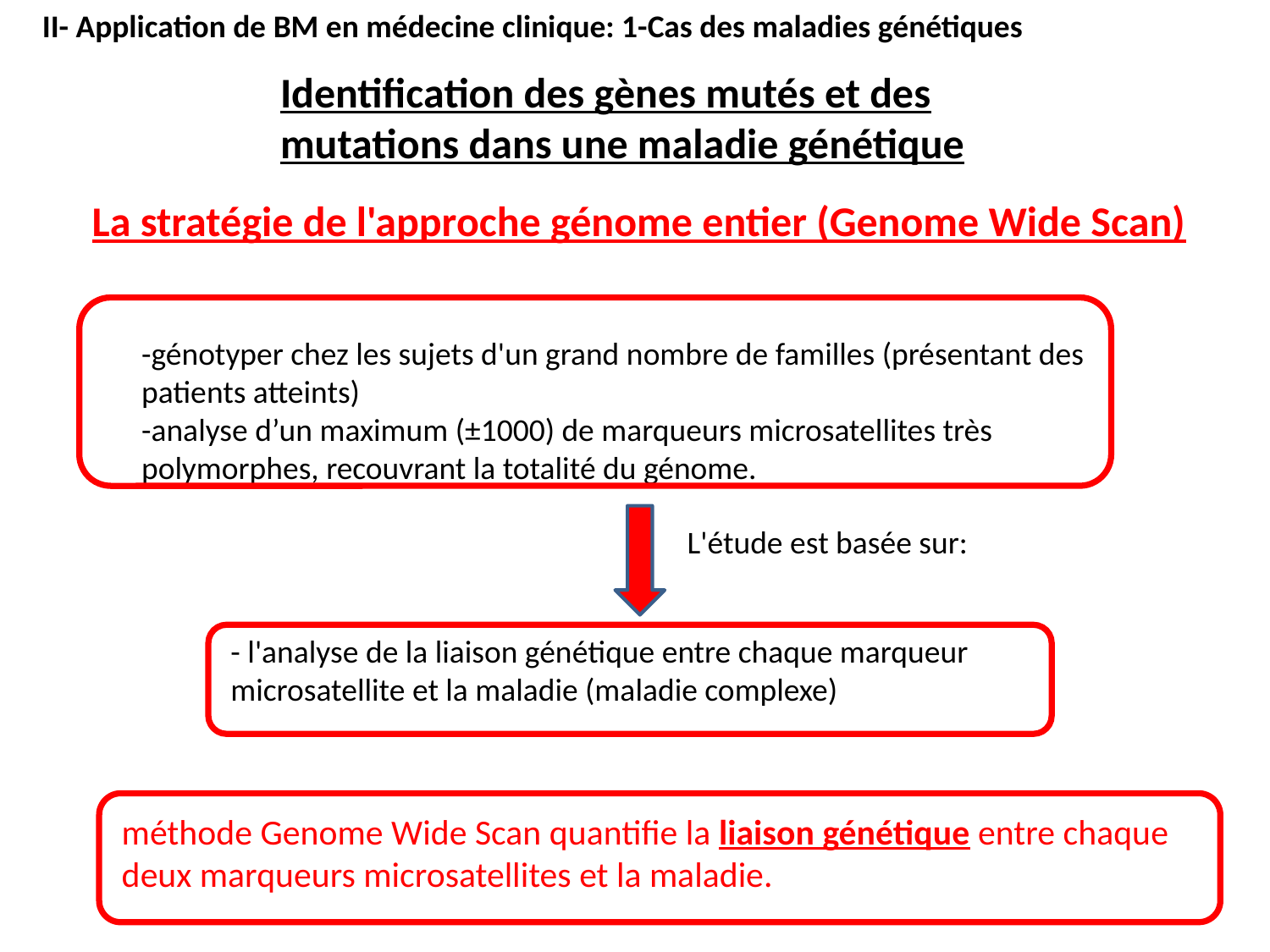

II- Application de BM en médecine clinique: 1-Cas des maladies génétiques

Identification des gènes mutés et des mutations dans une maladie génétique
La stratégie de l'approche génome entier (Genome Wide Scan)

-génotyper chez les sujets d'un grand nombre de familles (présentant des patients atteints)
-analyse d’un maximum (±1000) de marqueurs microsatellites très polymorphes, recouvrant la totalité du génome.

L'étude est basée sur:

- l'analyse de la liaison génétique entre chaque marqueur microsatellite et la maladie (maladie complexe)

méthode Genome Wide Scan quantifie la liaison génétique entre chaque deux marqueurs microsatellites et la maladie.